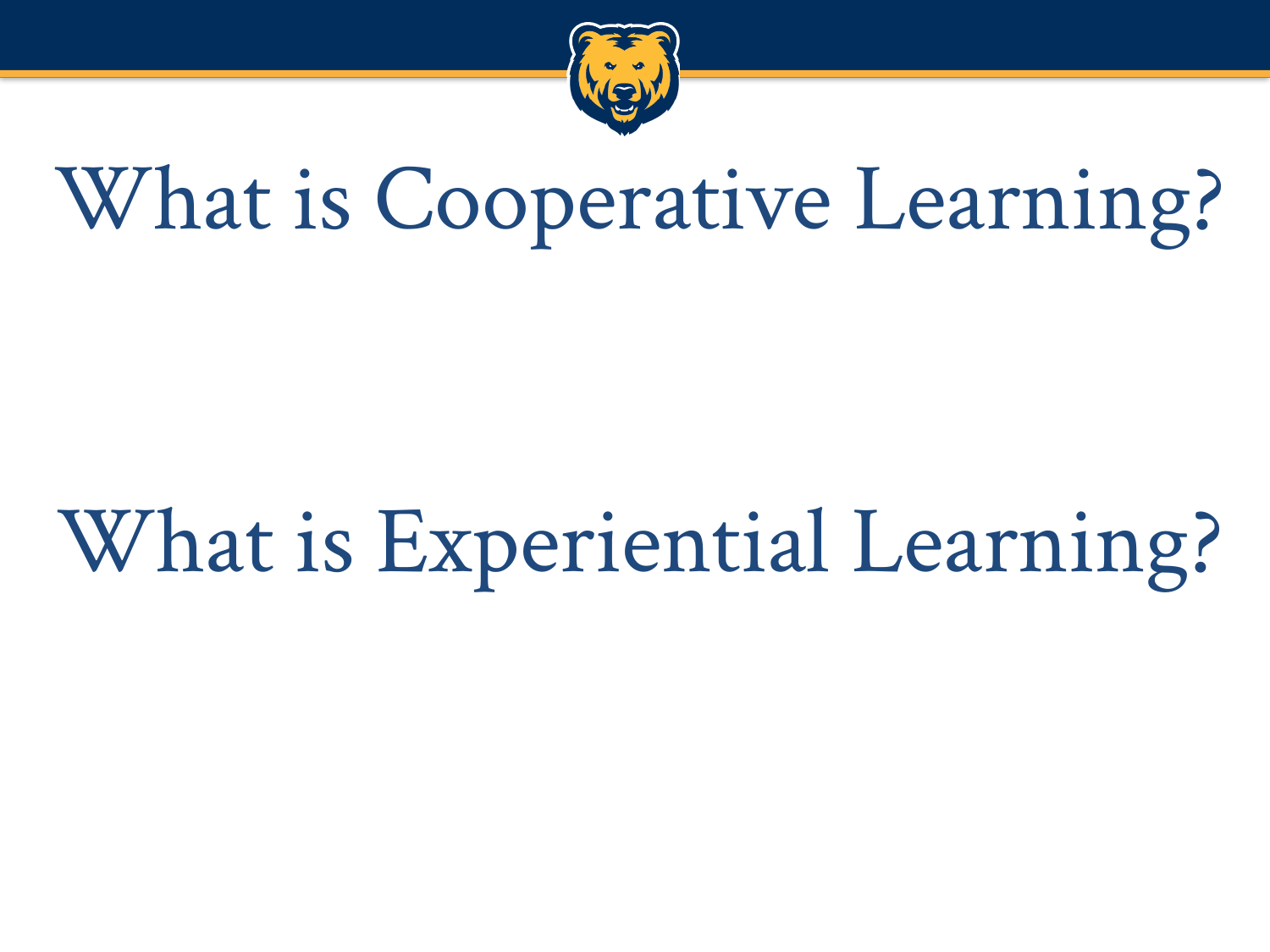

# What is Cooperative Learning? What is Experiential Learning?